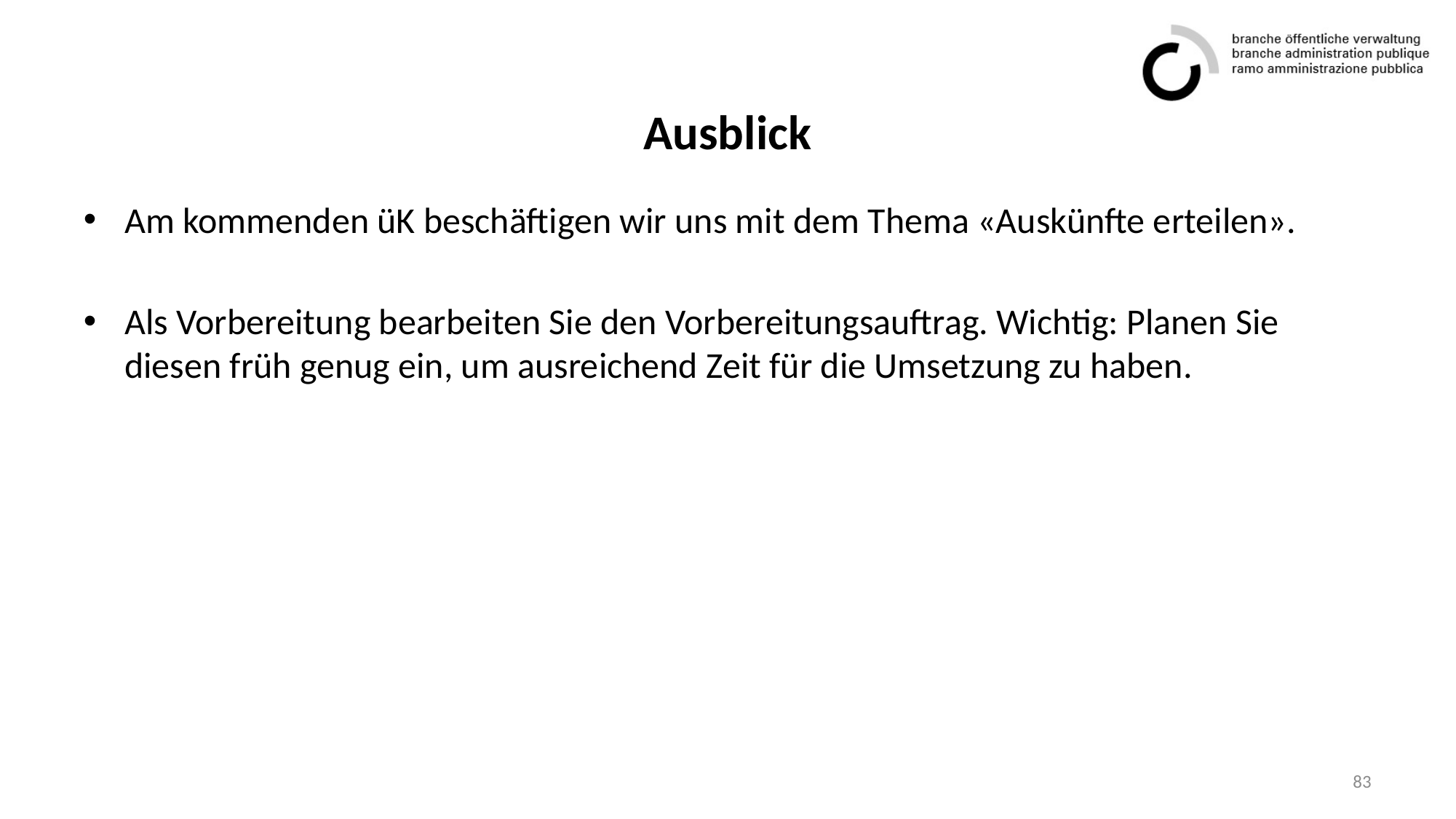

# Ausblick
Am kommenden üK beschäftigen wir uns mit dem Thema «Auskünfte erteilen».

Als Vorbereitung bearbeiten Sie den Vorbereitungsauftrag. Wichtig: Planen Sie diesen früh genug ein, um ausreichend Zeit für die Umsetzung zu haben.
83